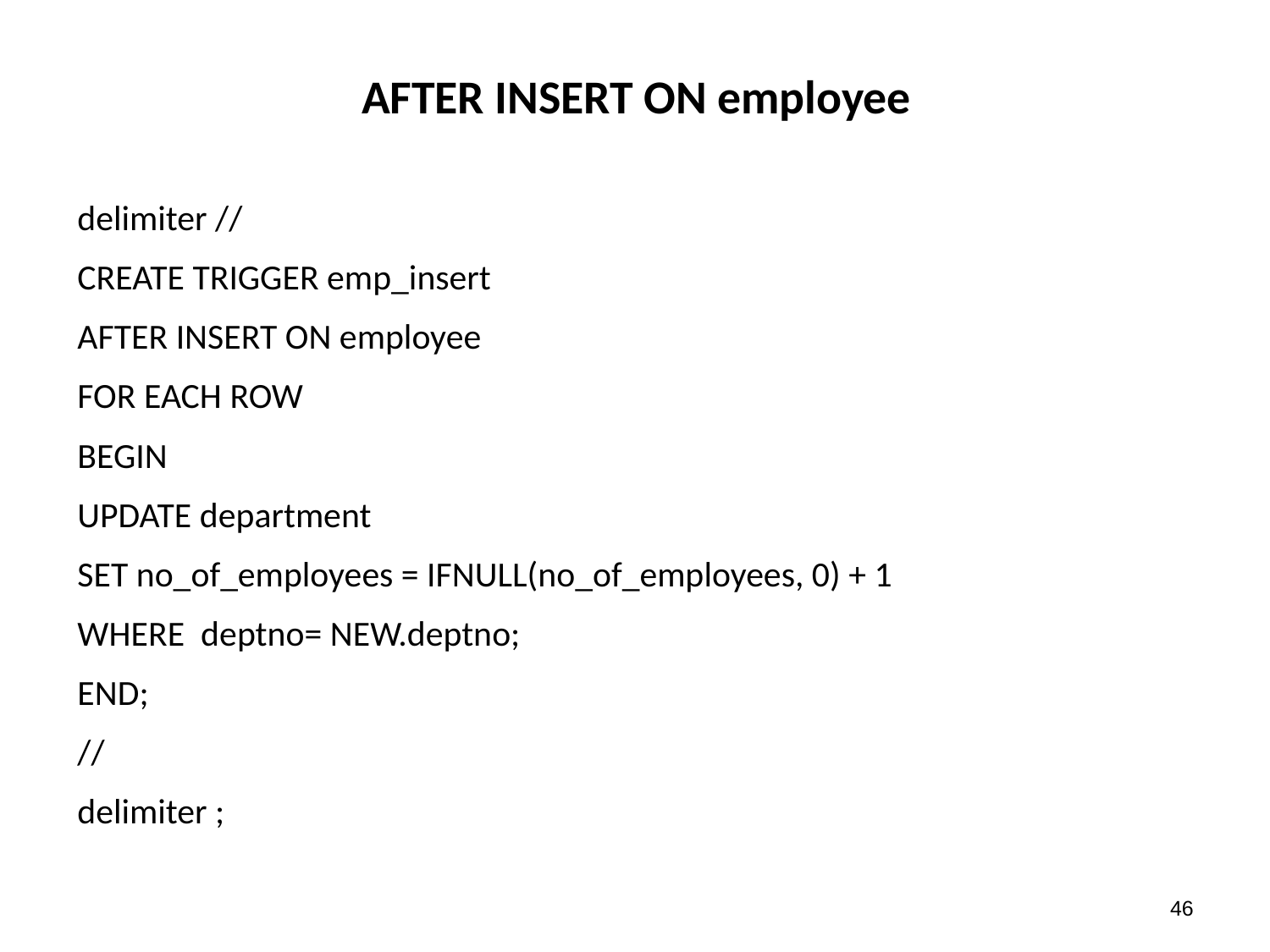

# AFTER INSERT ON employee
delimiter //
CREATE TRIGGER emp_insert
AFTER INSERT ON employee
FOR EACH ROW
BEGIN
UPDATE department
SET no_of_employees = IFNULL(no_of_employees, 0) + 1
WHERE  deptno= NEW.deptno;
END;
//
delimiter ;
46